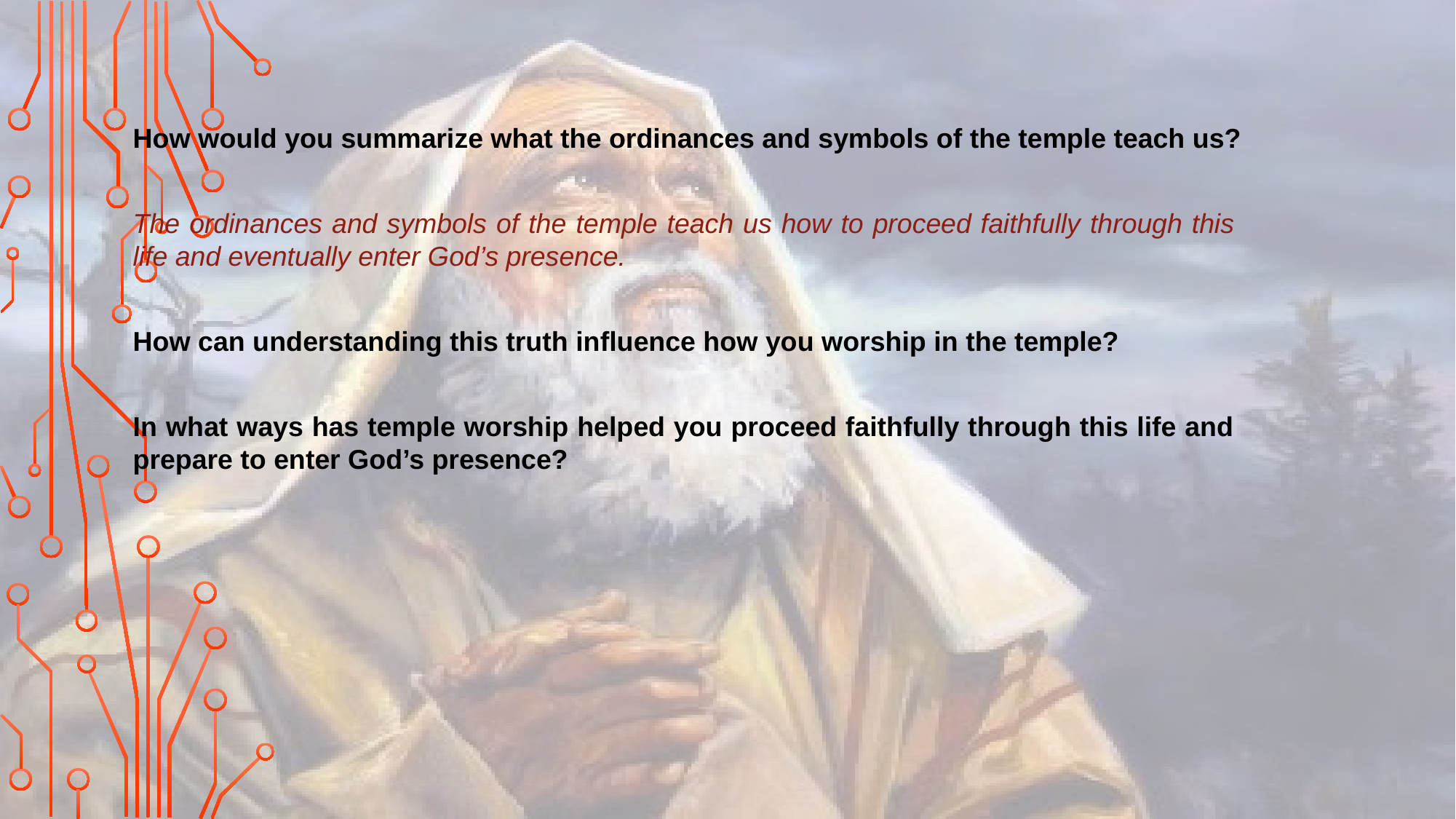

How would you summarize what the ordinances and symbols of the temple teach us?
The ordinances and symbols of the temple teach us how to proceed faithfully through this life and eventually enter God’s presence.
How can understanding this truth influence how you worship in the temple?
In what ways has temple worship helped you proceed faithfully through this life and prepare to enter God’s presence?